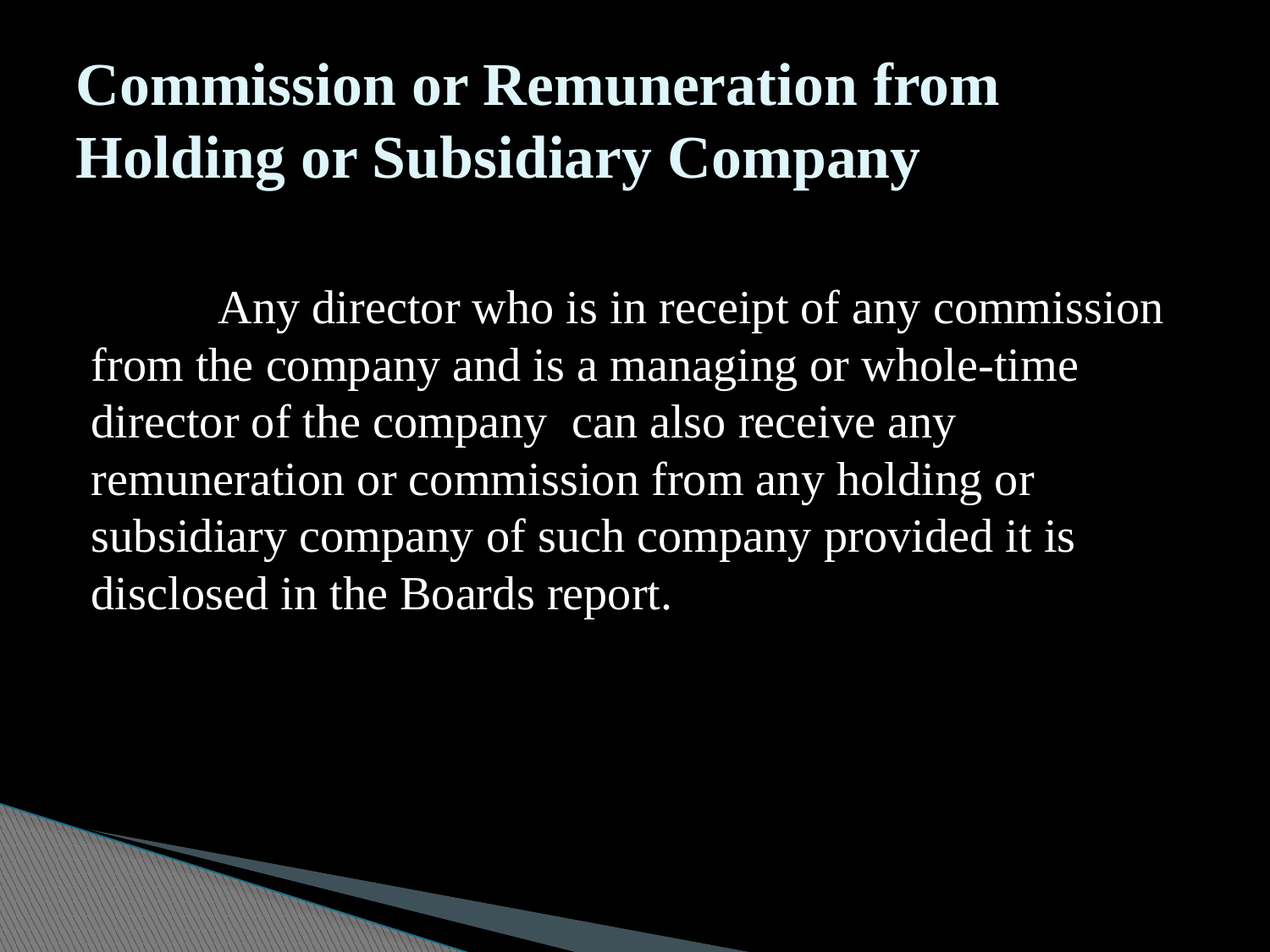

# Commission or Remuneration from Holding or Subsidiary Company

	Any director who is in receipt of any commission from the company and is a managing or whole-time director of the company  can also receive any remuneration or commission from any holding or subsidiary company of such company provided it is disclosed in the Boards report.